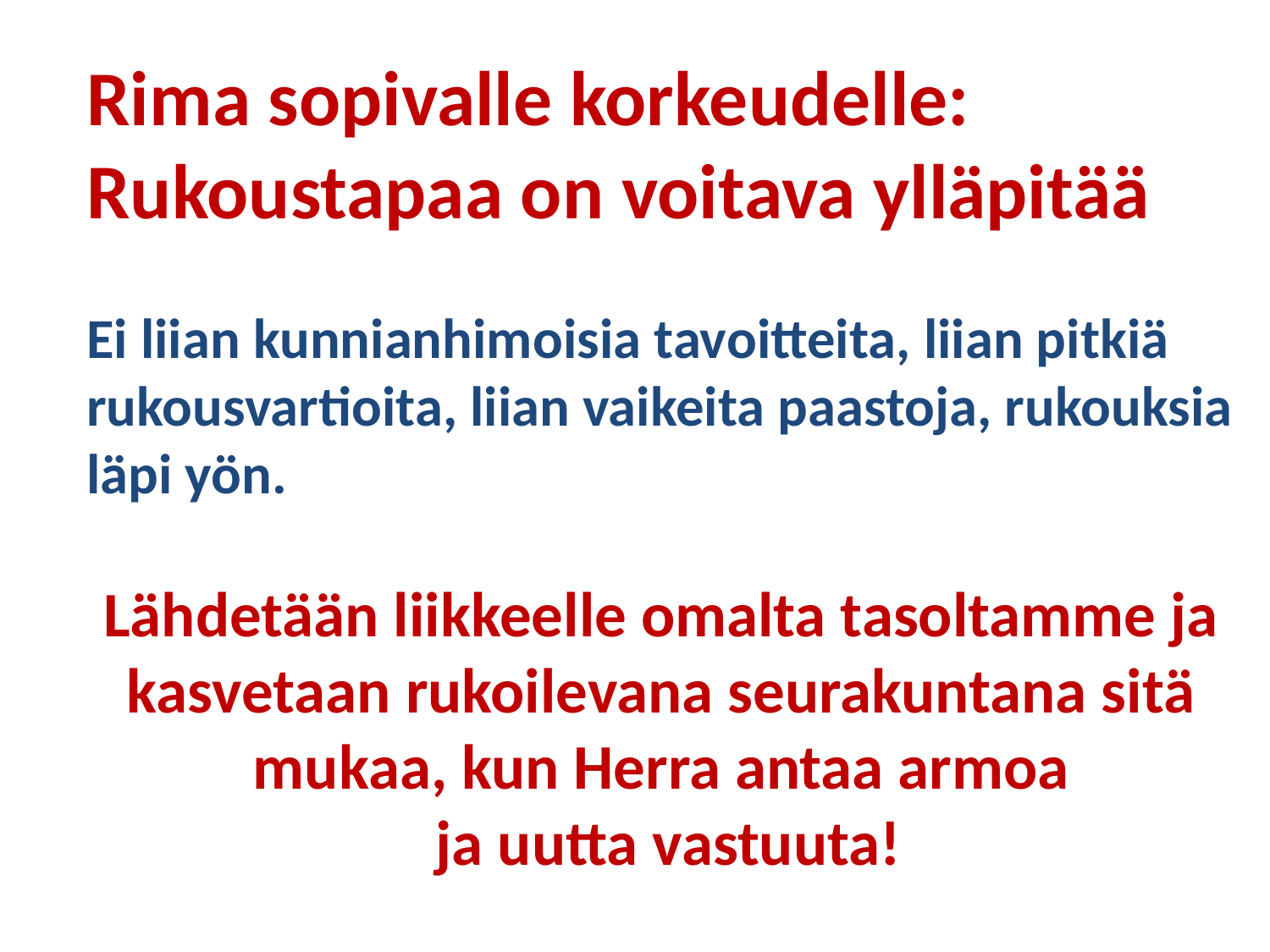

Rima sopivalle korkeudelle:
Rukoustapaa on voitava ylläpitää

Ei liian kunnianhimoisia tavoitteita, liian pitkiä rukousvartioita, liian vaikeita paastoja, rukouksia läpi yön.

Lähdetään liikkeelle omalta tasoltamme ja kasvetaan rukoilevana seurakuntana sitä mukaa, kun Herra antaa armoa
 ja uutta vastuuta!